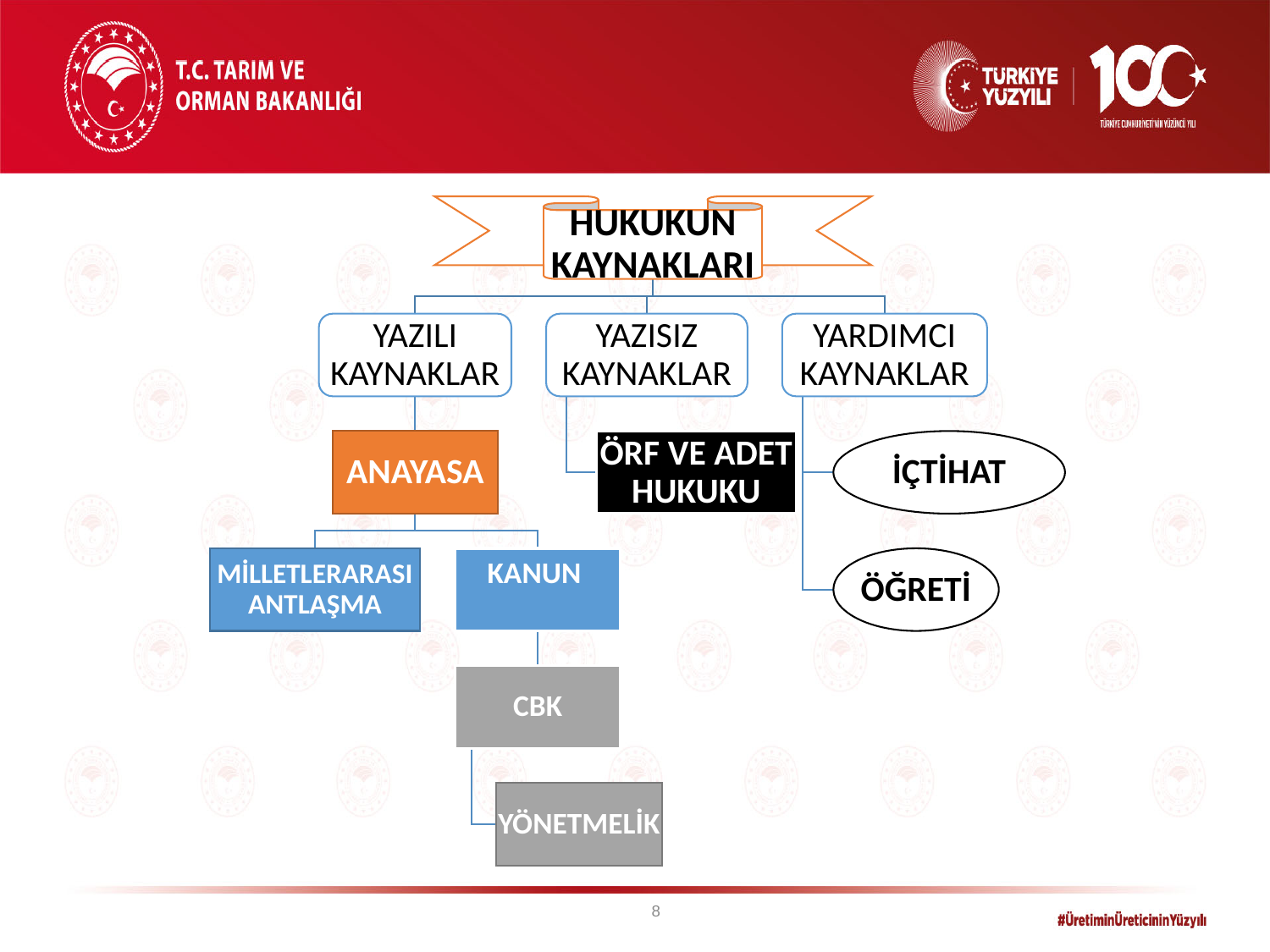

HUKUKUN KAYNAKLARI
YAZILI KAYNAKLAR
ANAYASA
MİLLETLERARASI ANTLAŞMA
KANUN

CBK
YÖNETMELİK
YAZISIZ KAYNAKLAR
ÖRF VE ADET HUKUKU
YARDIMCI KAYNAKLAR
İÇTİHAT
ÖĞRETİ
8